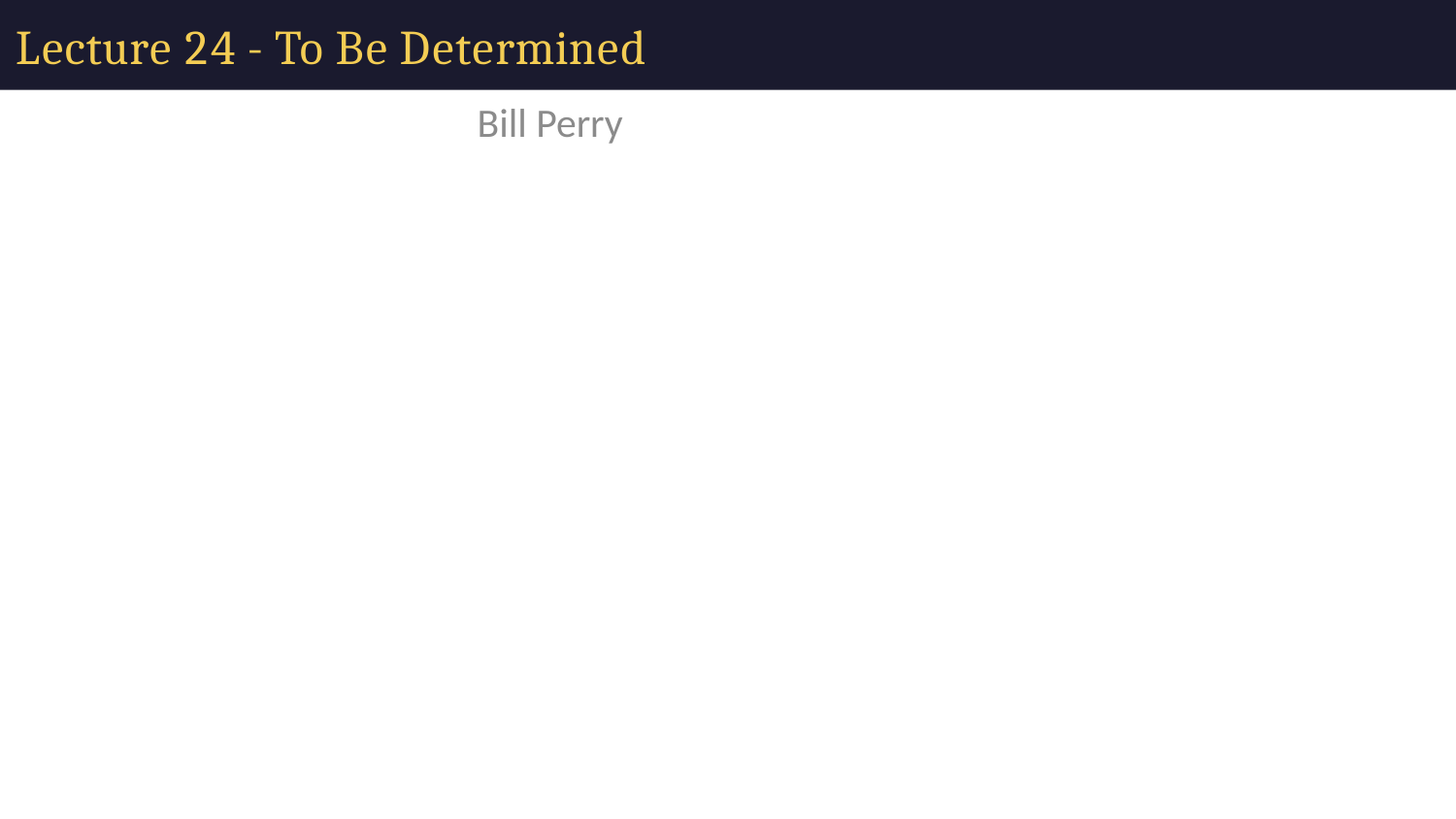

# Lecture 24 - To Be Determined
Bill Perry